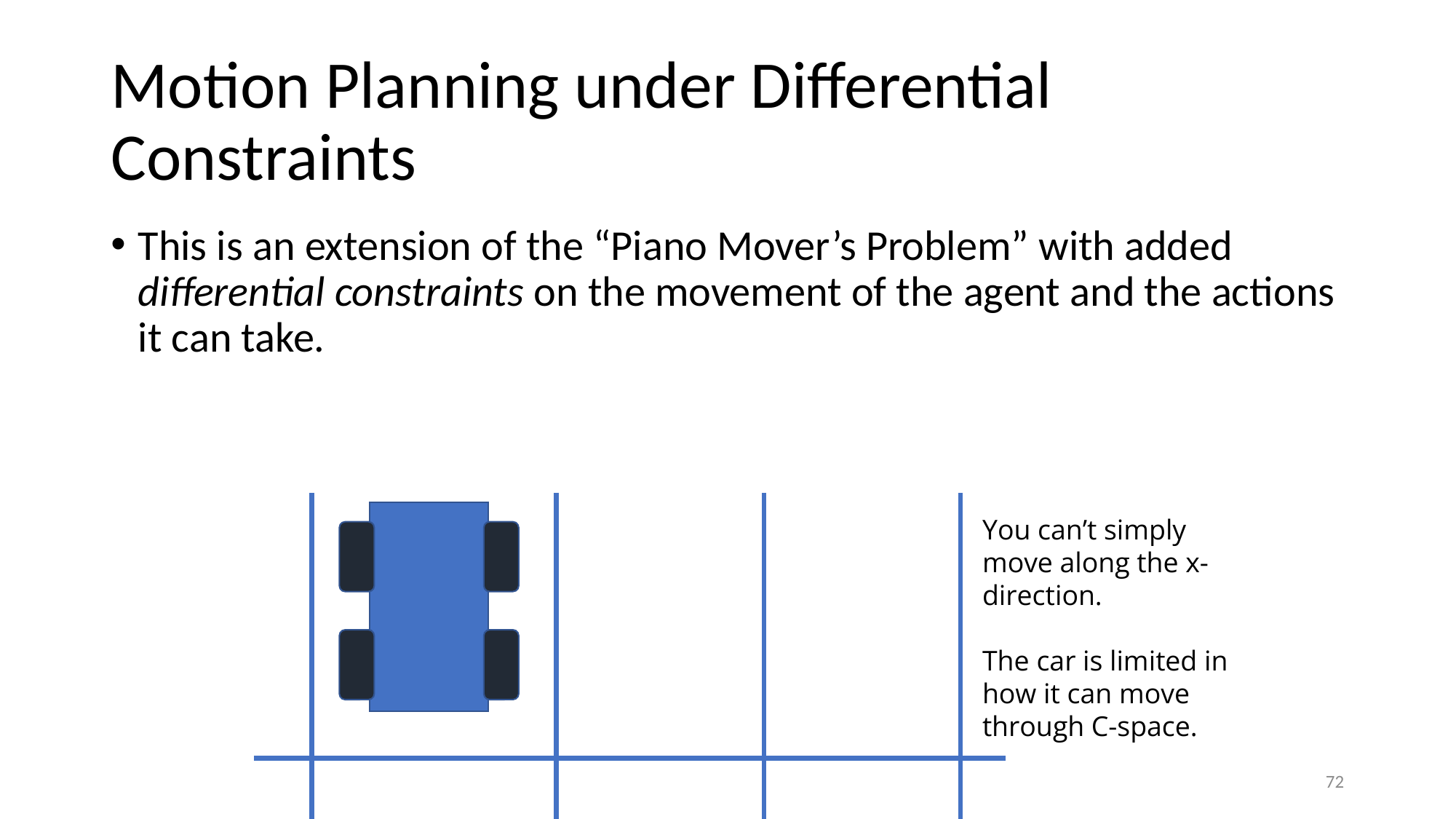

# Motion Planning under Differential Constraints
This is an extension of the “Piano Mover’s Problem” with added differential constraints on the movement of the agent and the actions it can take.

You can’t simply move along the x-direction.

The car is limited in how it can move through C-space.

72